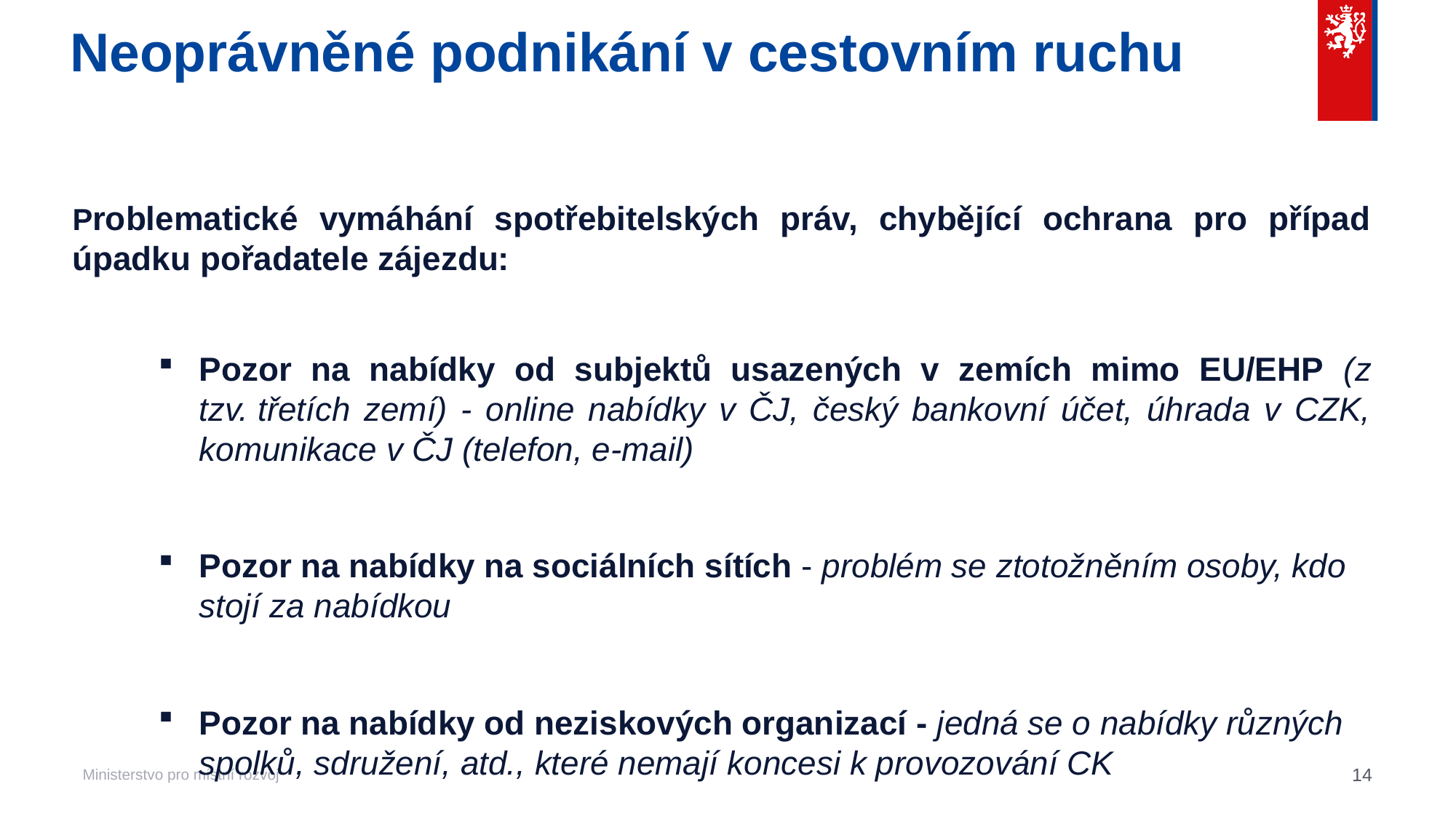

# Neoprávněné podnikání v cestovním ruchu

Problematické vymáhání spotřebitelských práv, chybějící ochrana pro případ úpadku pořadatele zájezdu:

Pozor na nabídky od subjektů usazených v zemích mimo EU/EHP (z tzv. třetích zemí) - online nabídky v ČJ, český bankovní účet, úhrada v CZK, komunikace v ČJ (telefon, e-mail)

Pozor na nabídky na sociálních sítích - problém se ztotožněním osoby, kdo stojí za nabídkou

Pozor na nabídky od neziskových organizací - jedná se o nabídky různých spolků, sdružení, atd., které nemají koncesi k provozování CK
14